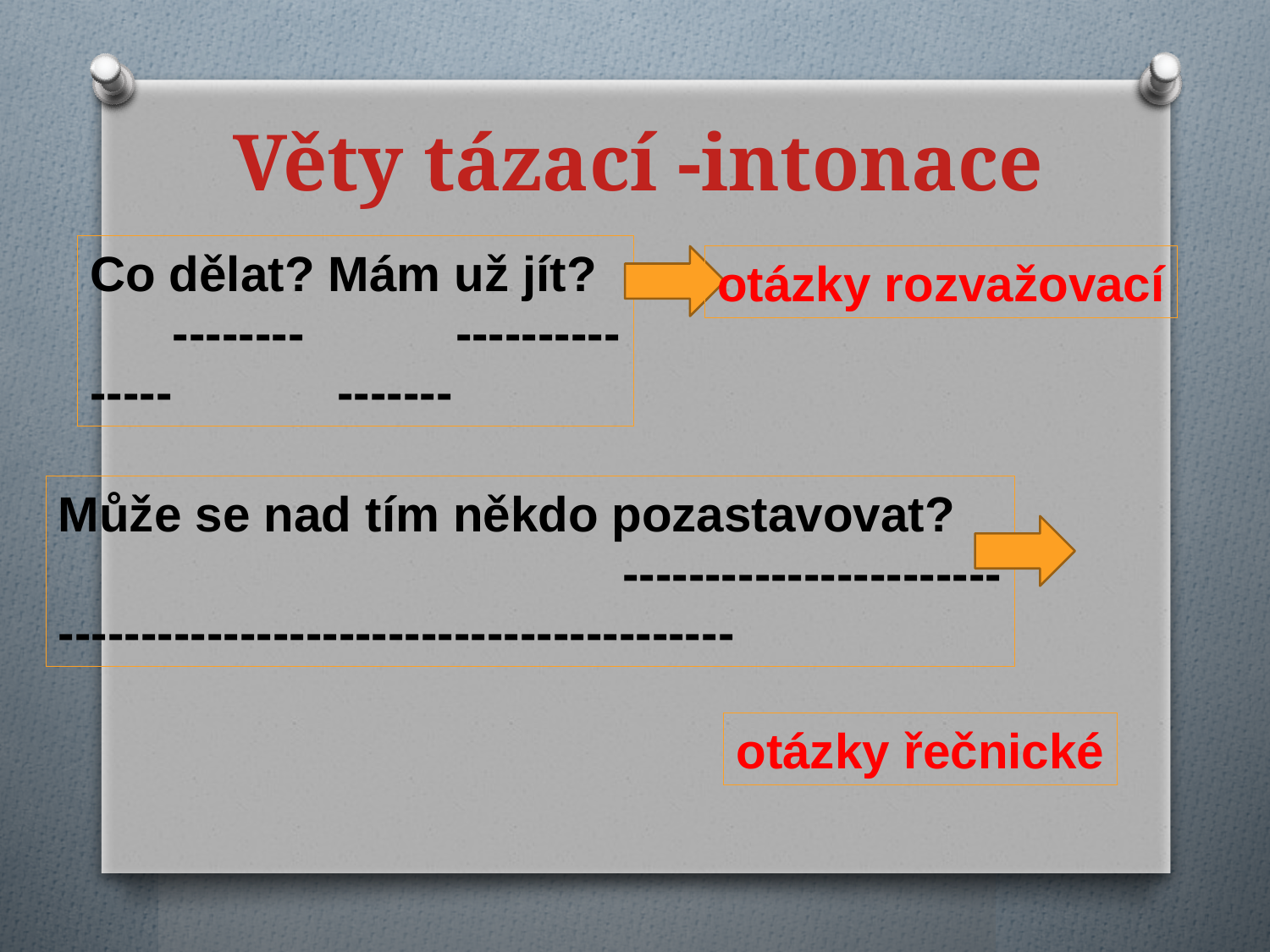

# Věty tázací -intonace

Co dělat? Mám už jít?
      --------           ----------
-----            -------
otázky rozvažovací
Může se nad tím někdo pozastavovat?
                                         -----------------------
-----------------------------------------

otázky řečnické